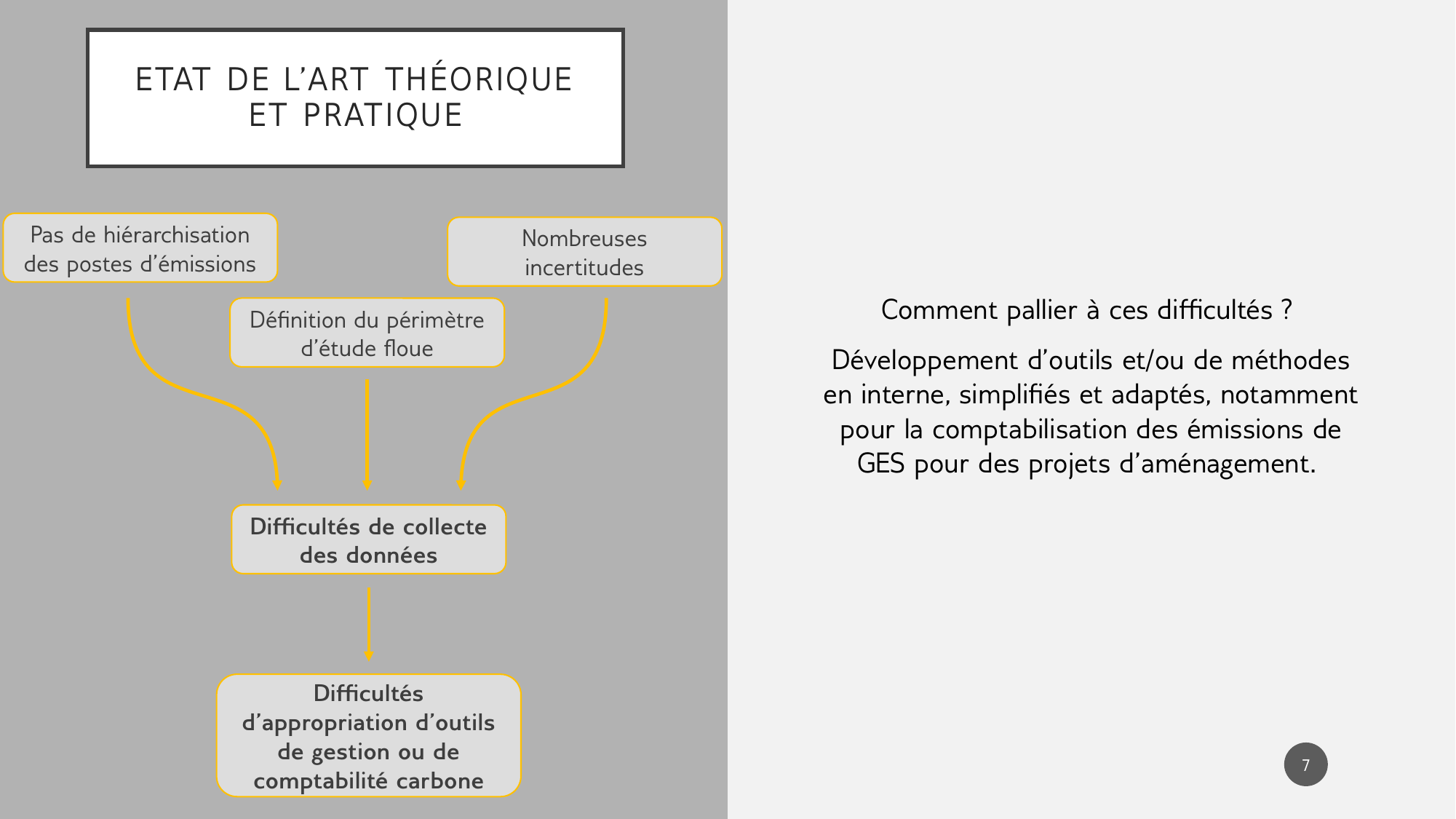

# Etat de l’art théorique et pratique
Comment pallier à ces difficultés ?
Développement d’outils et/ou de méthodes en interne, simplifiés et adaptés, notamment pour la comptabilisation des émissions de GES pour des projets d’aménagement.

Pas de hiérarchisation des postes d’émissions
Nombreuses incertitudes
Définition du périmètre d’étude floue
Difficultés de collecte des données
Difficultés d’appropriation d’outils de gestion ou de comptabilité carbone
7